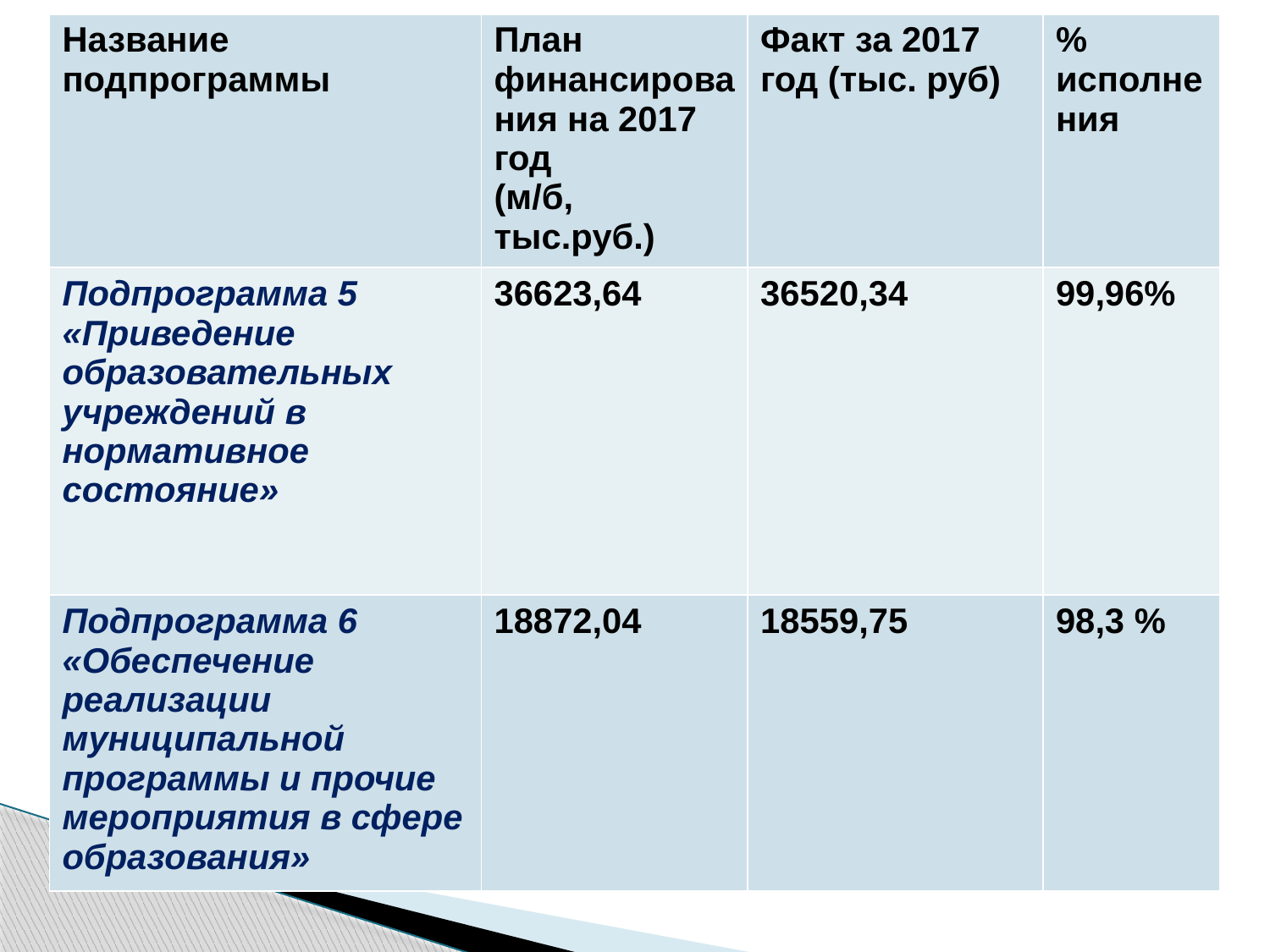

| Название подпрограммы | План финансирования на 2017 год (м/б, тыс.руб.) | Факт за 2017 год (тыс. руб) | % исполнения |
| --- | --- | --- | --- |
| Подпрограмма 5 «Приведение образовательных учреждений в нормативное состояние» | 36623,64 | 36520,34 | 99,96% |
| Подпрограмма 6 «Обеспечение реализации муниципальной программы и прочие мероприятия в сфере образования» | 18872,04 | 18559,75 | 98,3 % |
#